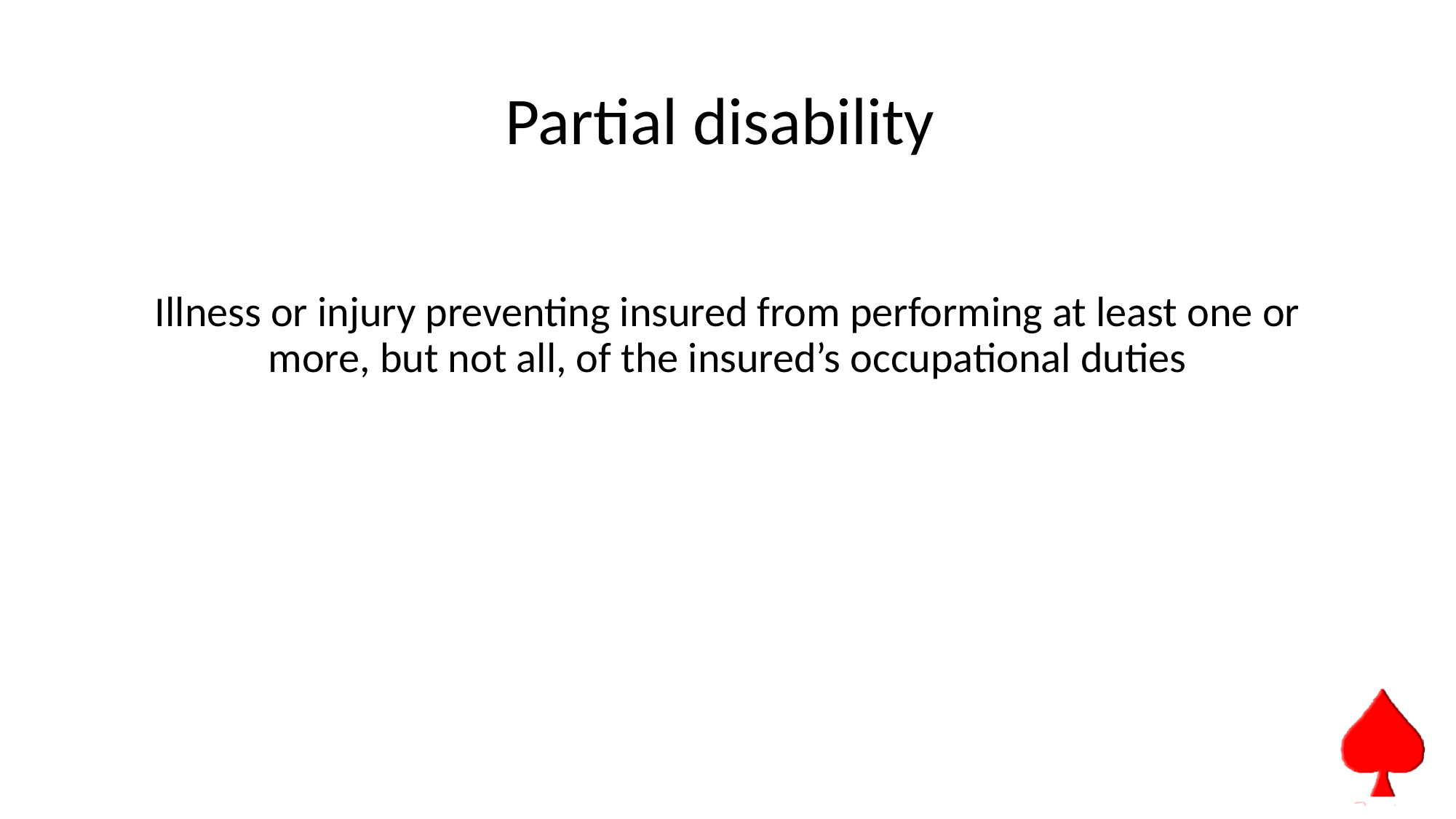

# Partial disability

Illness or injury preventing insured from performing at least one or more, but not all, of the insured’s occupational duties